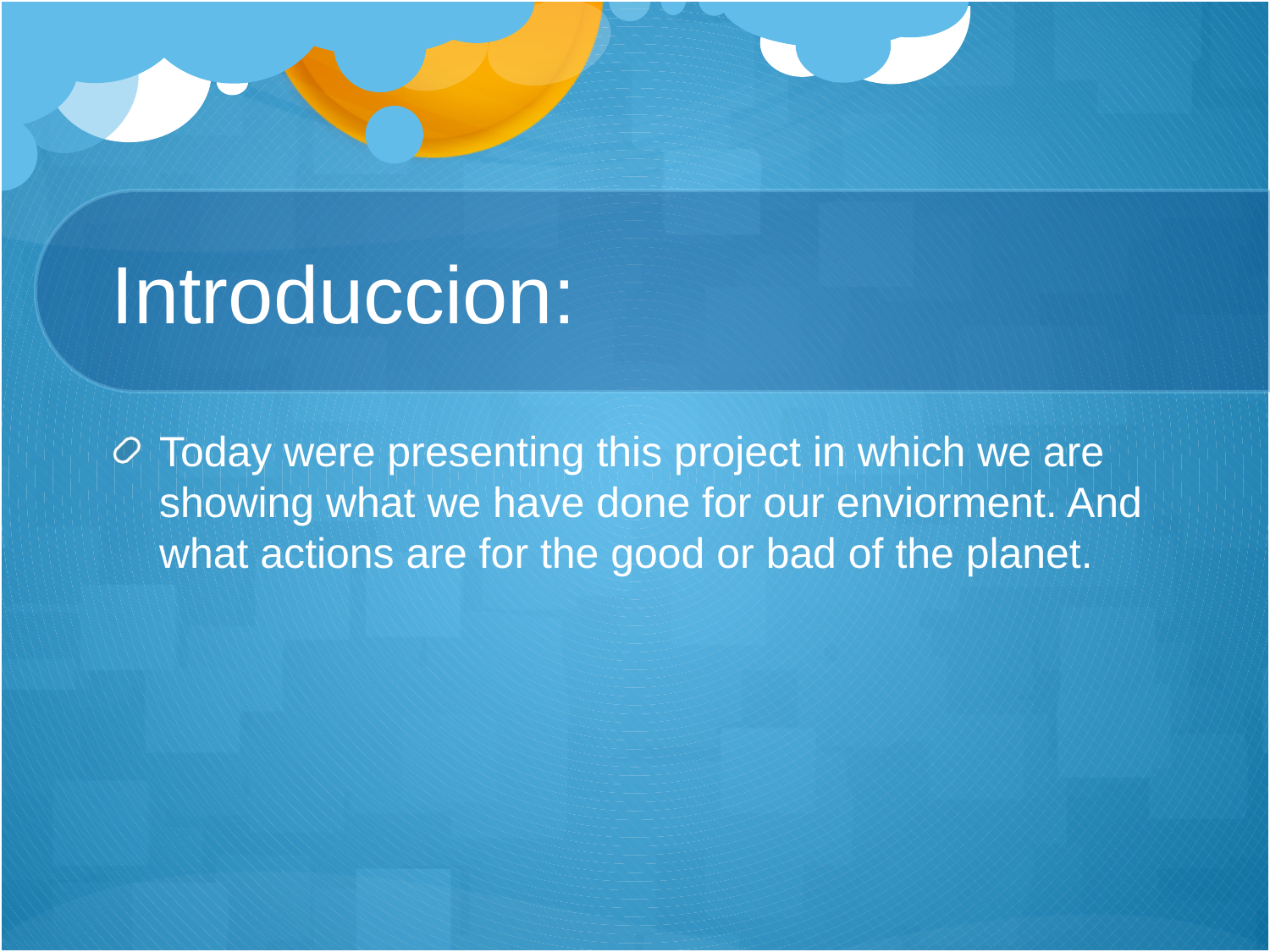

# Introduccion:
Today were presenting this project in which we are showing what we have done for our enviorment. And what actions are for the good or bad of the planet.